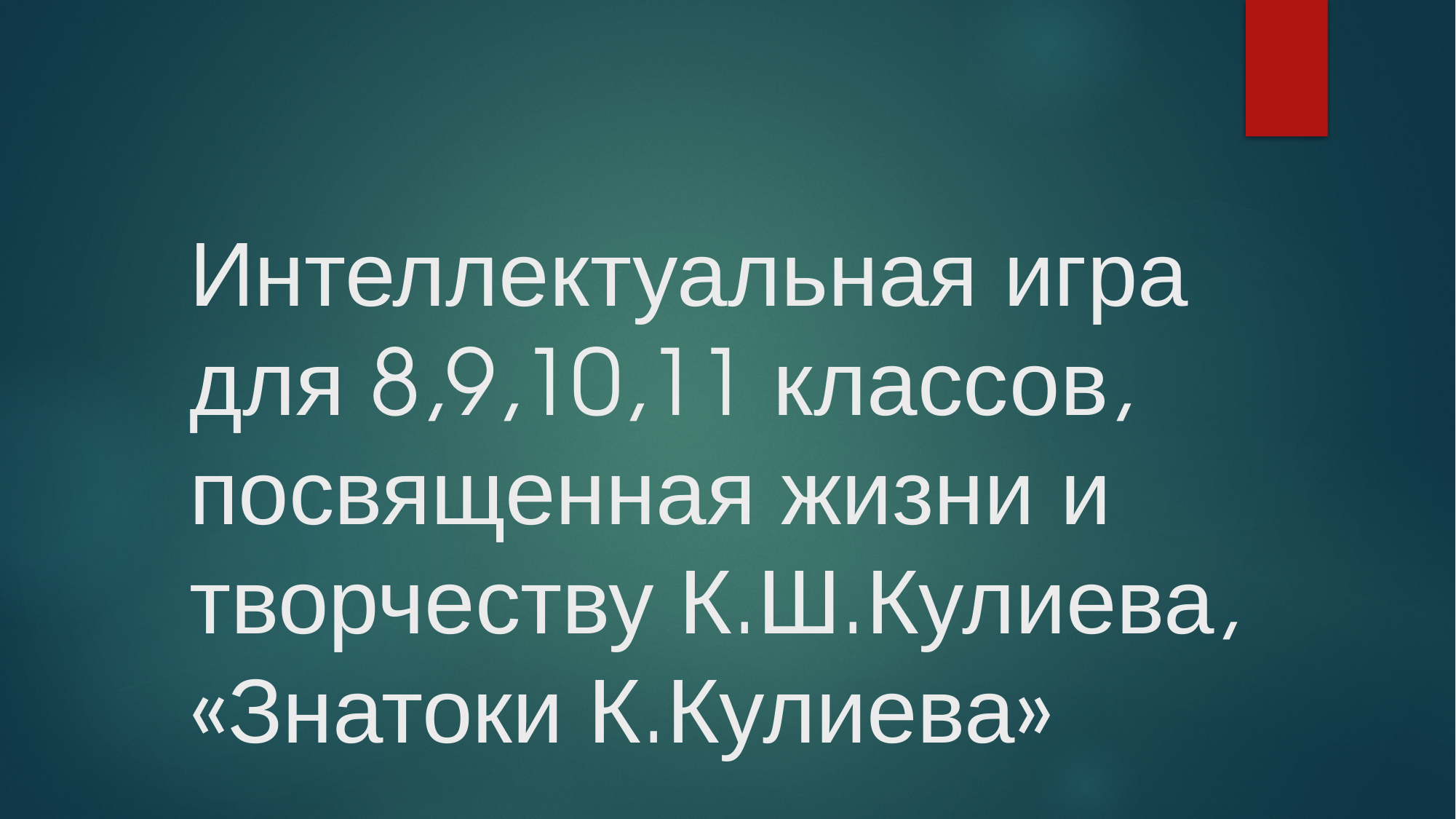

# Интеллектуальная игра для 8,9,10,11 классов, посвященная жизни и творчеству К.Ш.Кулиева, «Знатоки К.Кулиева»